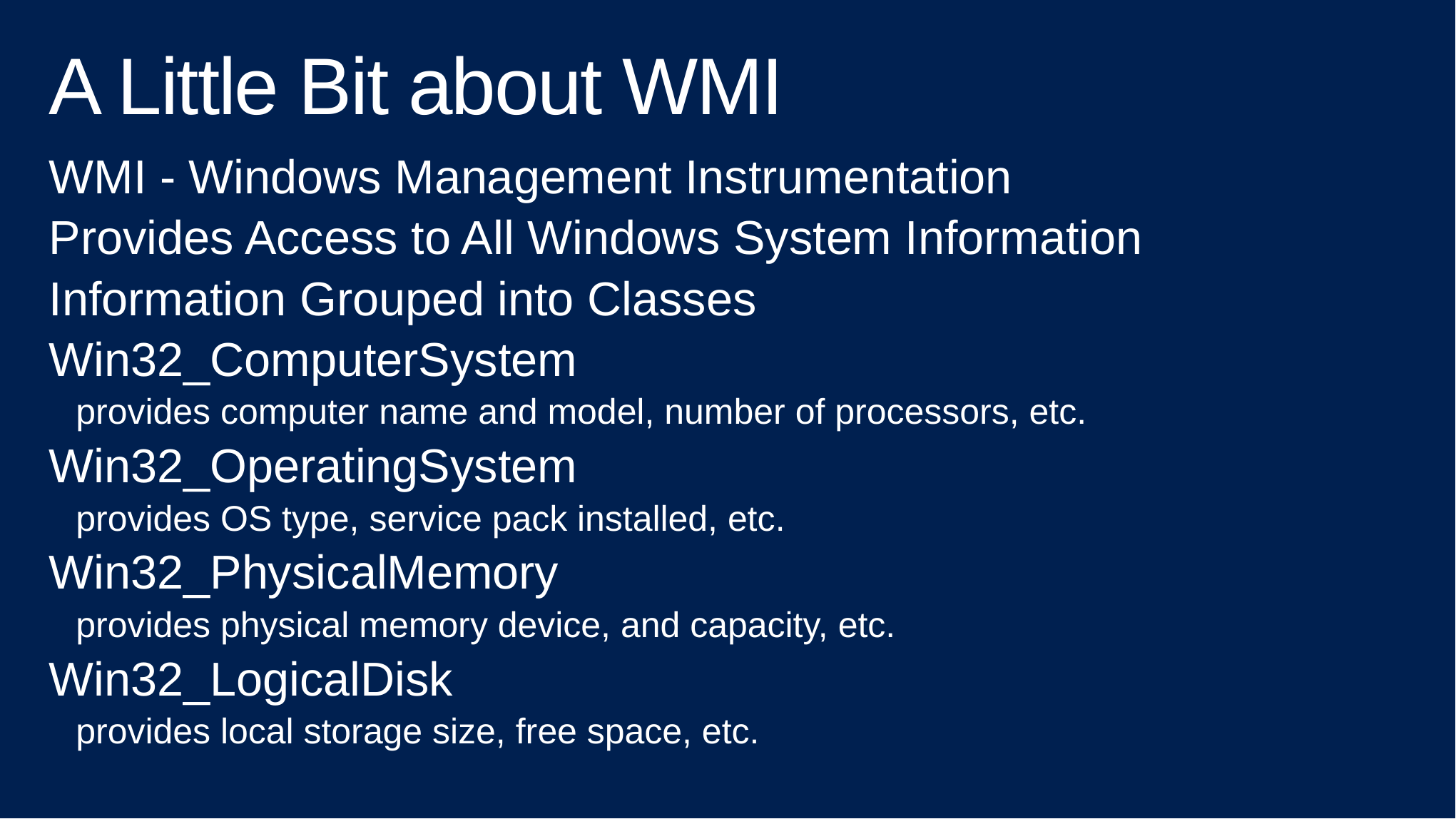

# A Little Bit about WMI
WMI - Windows Management Instrumentation
Provides Access to All Windows System Information
Information Grouped into Classes
Win32_ComputerSystem
provides computer name and model, number of processors, etc.
Win32_OperatingSystem
provides OS type, service pack installed, etc.
Win32_PhysicalMemory
provides physical memory device, and capacity, etc.
Win32_LogicalDisk
provides local storage size, free space, etc.